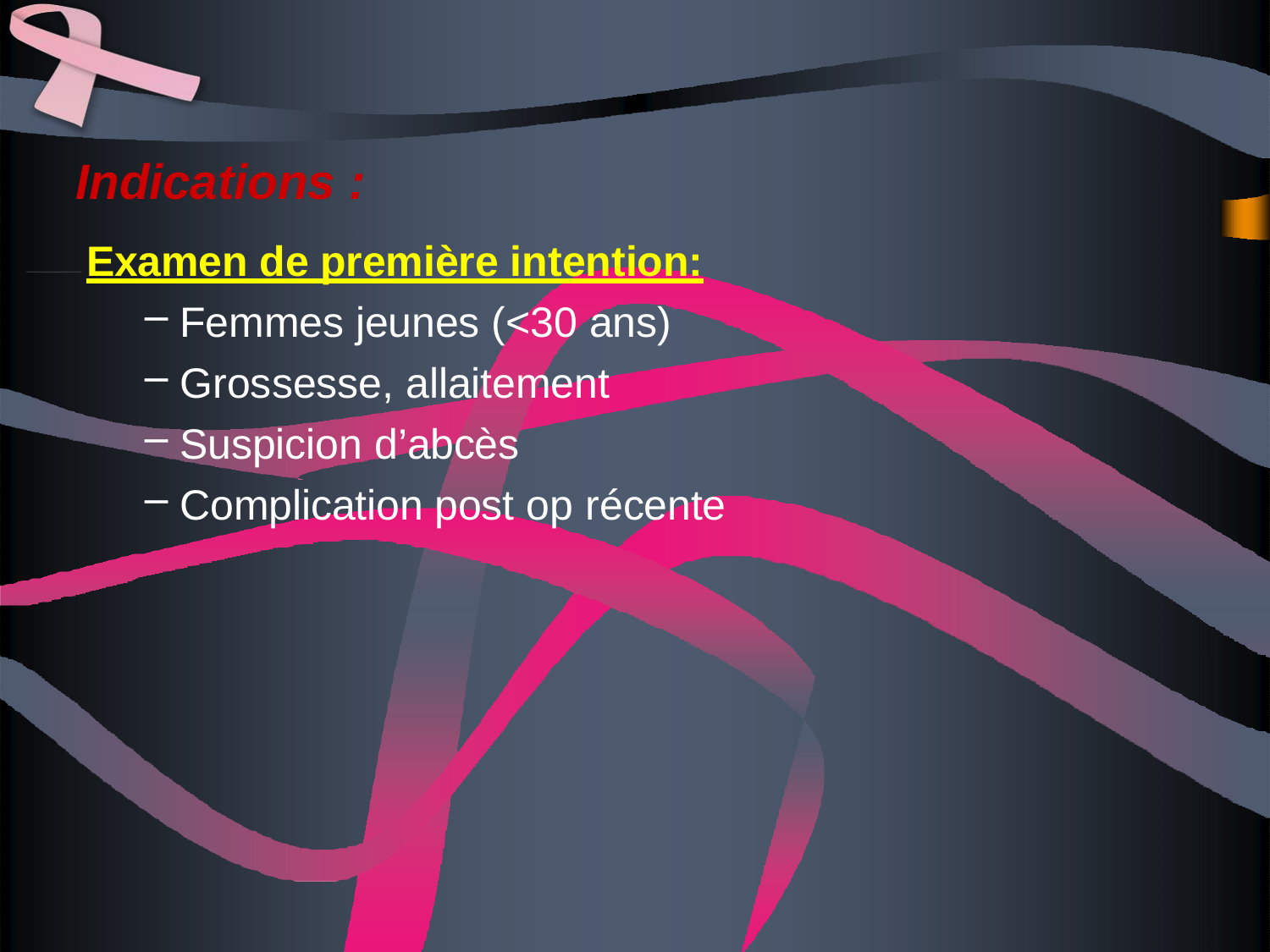

# Indications :
Examen de première intention:
Femmes jeunes (<30 ans)
Grossesse, allaitement
Suspicion d’abcès
Complication post op récente